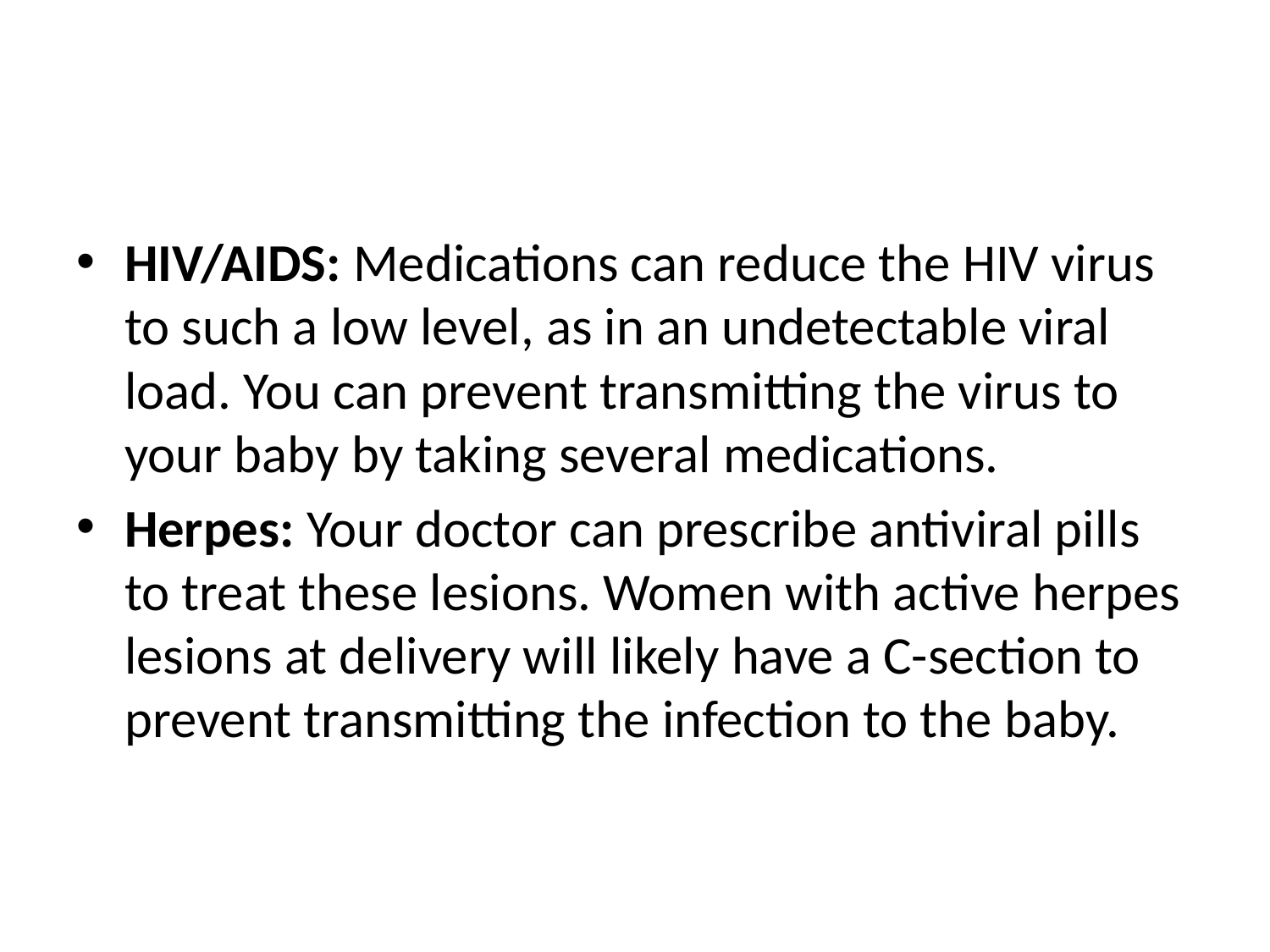

#
HIV/AIDS: Medications can reduce the HIV virus to such a low level, as in an undetectable viral load. You can prevent transmitting the virus to your baby by taking several medications.
Herpes: Your doctor can prescribe antiviral pills to treat these lesions. Women with active herpes lesions at delivery will likely have a C-section to prevent transmitting the infection to the baby.